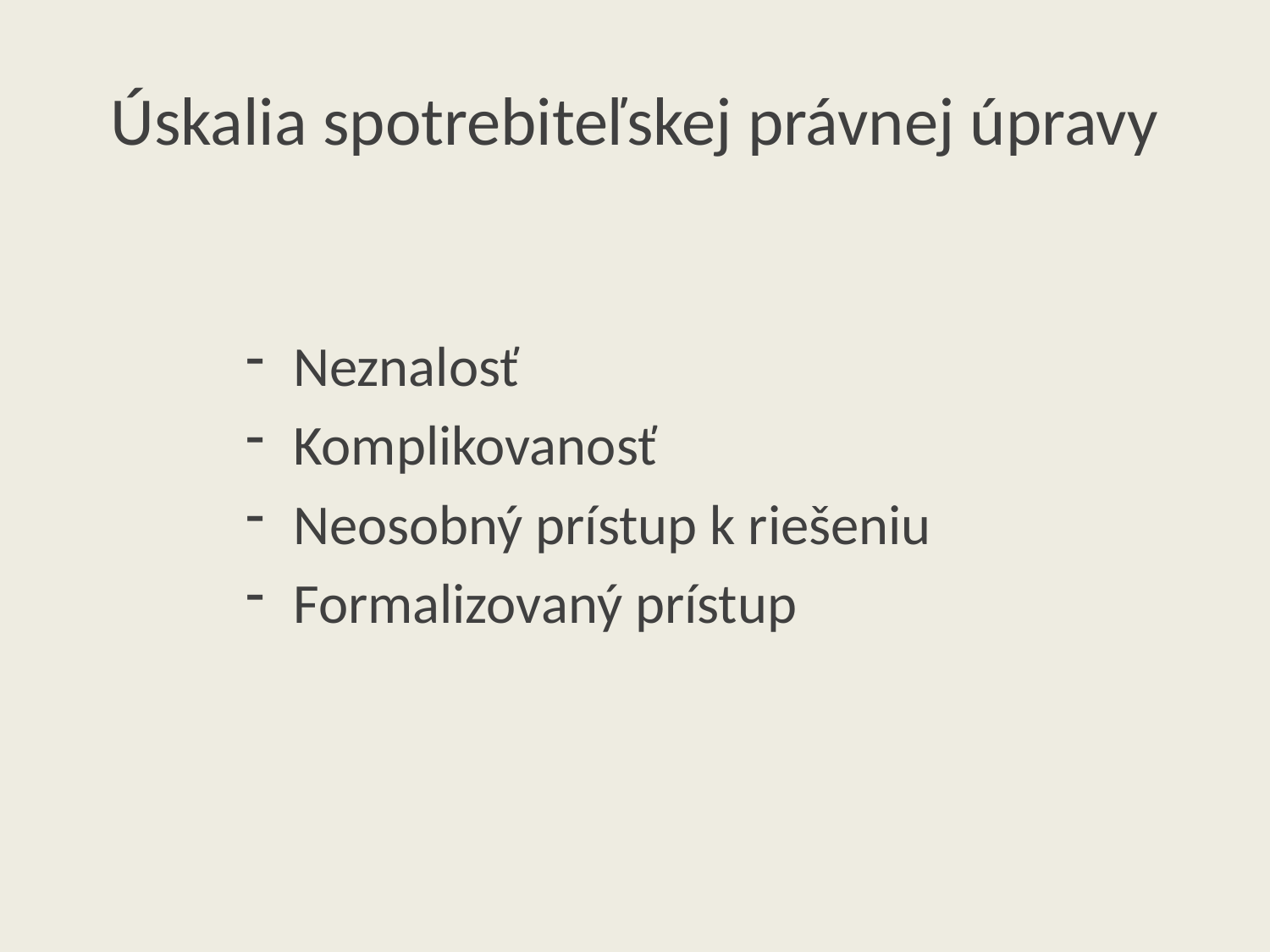

# Úskalia spotrebiteľskej právnej úpravy
Neznalosť
Komplikovanosť
Neosobný prístup k riešeniu
Formalizovaný prístup